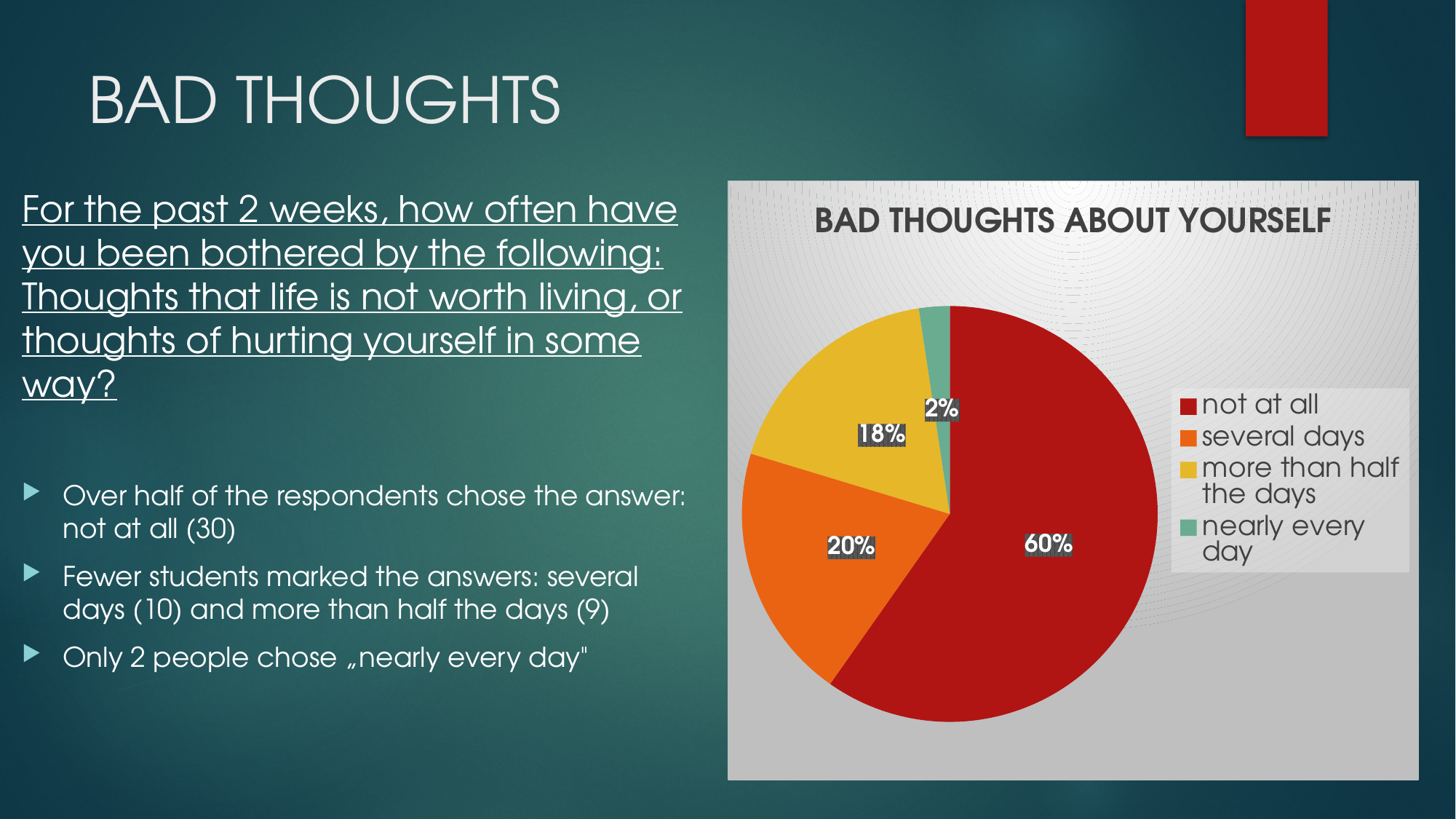

# BAD THOUGHTS
For the past 2 weeks, how often have you been bothered by the following: Thoughts that life is not worth living, or thoughts of hurting yourself in some way?

Over half of the respondents chose the answer: not at all (30)
Fewer students marked the answers: several days (10) and more than half the days (9)
Only 2 people chose „nearly every day"

### Chart:

| Category | BAD THOUGHTS ABOUT YOURSELF |
|---|---|
| not at all | 30.0 |
| several days | 10.0 |
| more than half the days | 9.0 |
| nearly every day | 1.2 |